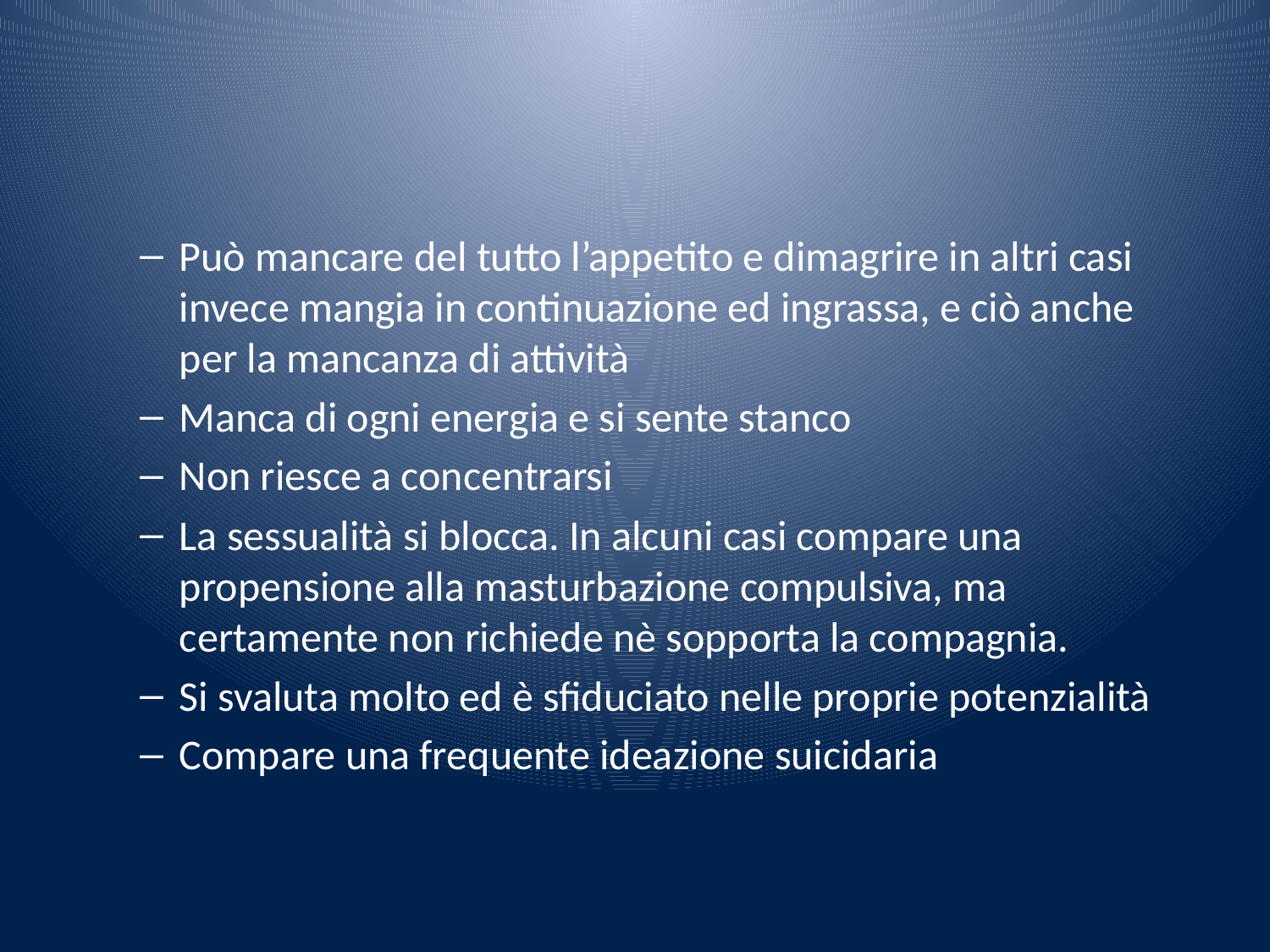

#
Può mancare del tutto l’appetito e dimagrire in altri casi invece mangia in continuazione ed ingrassa, e ciò anche per la mancanza di attività
Manca di ogni energia e si sente stanco
Non riesce a concentrarsi
La sessualità si blocca. In alcuni casi compare una propensione alla masturbazione compulsiva, ma certamente non richiede nè sopporta la compagnia.
Si svaluta molto ed è sfiduciato nelle proprie potenzialità
Compare una frequente ideazione suicidaria